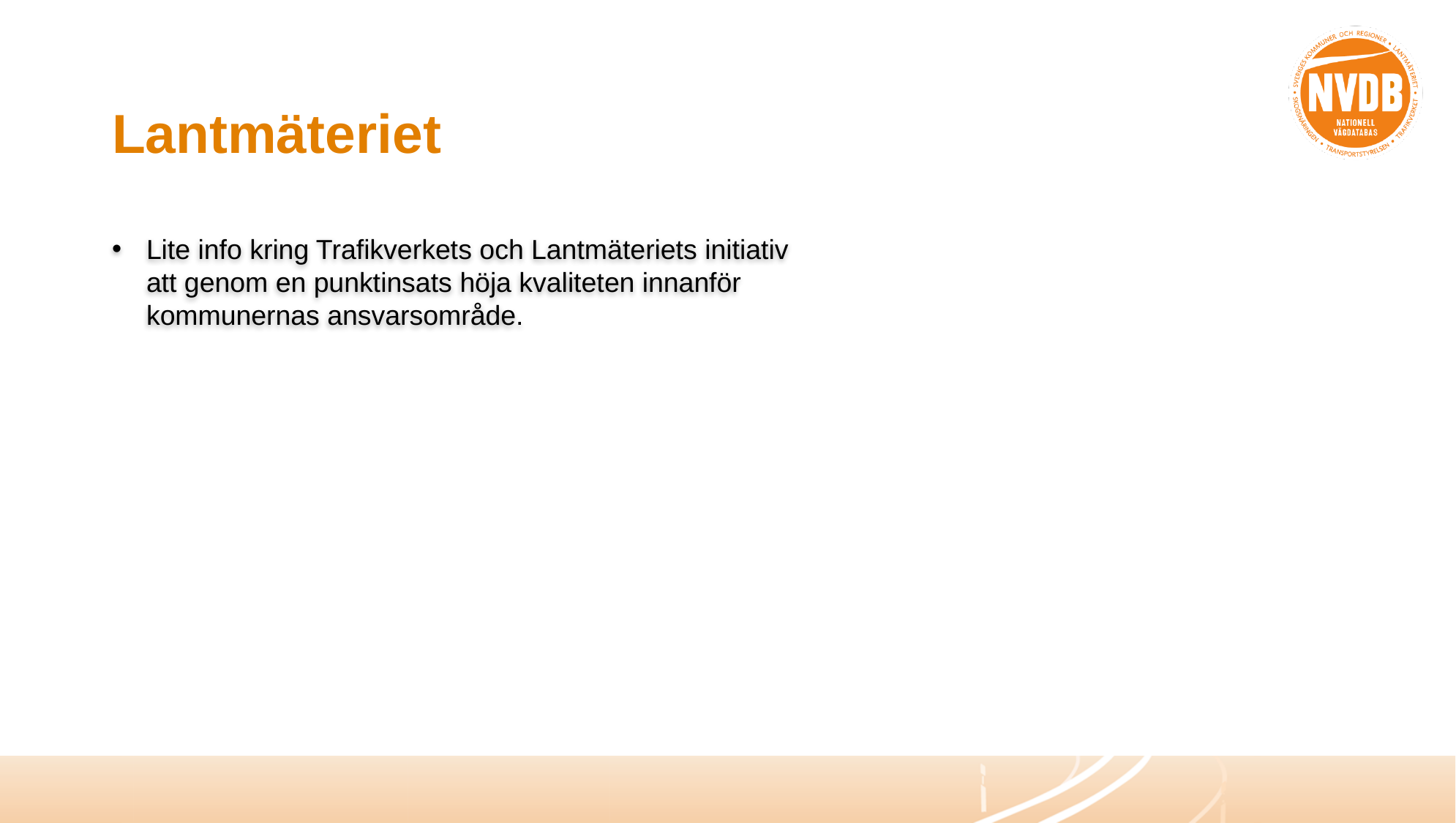

# Lantmäteriet
Lite info kring Trafikverkets och Lantmäteriets initiativ att genom en punktinsats höja kvaliteten innanför kommunernas ansvarsområde.